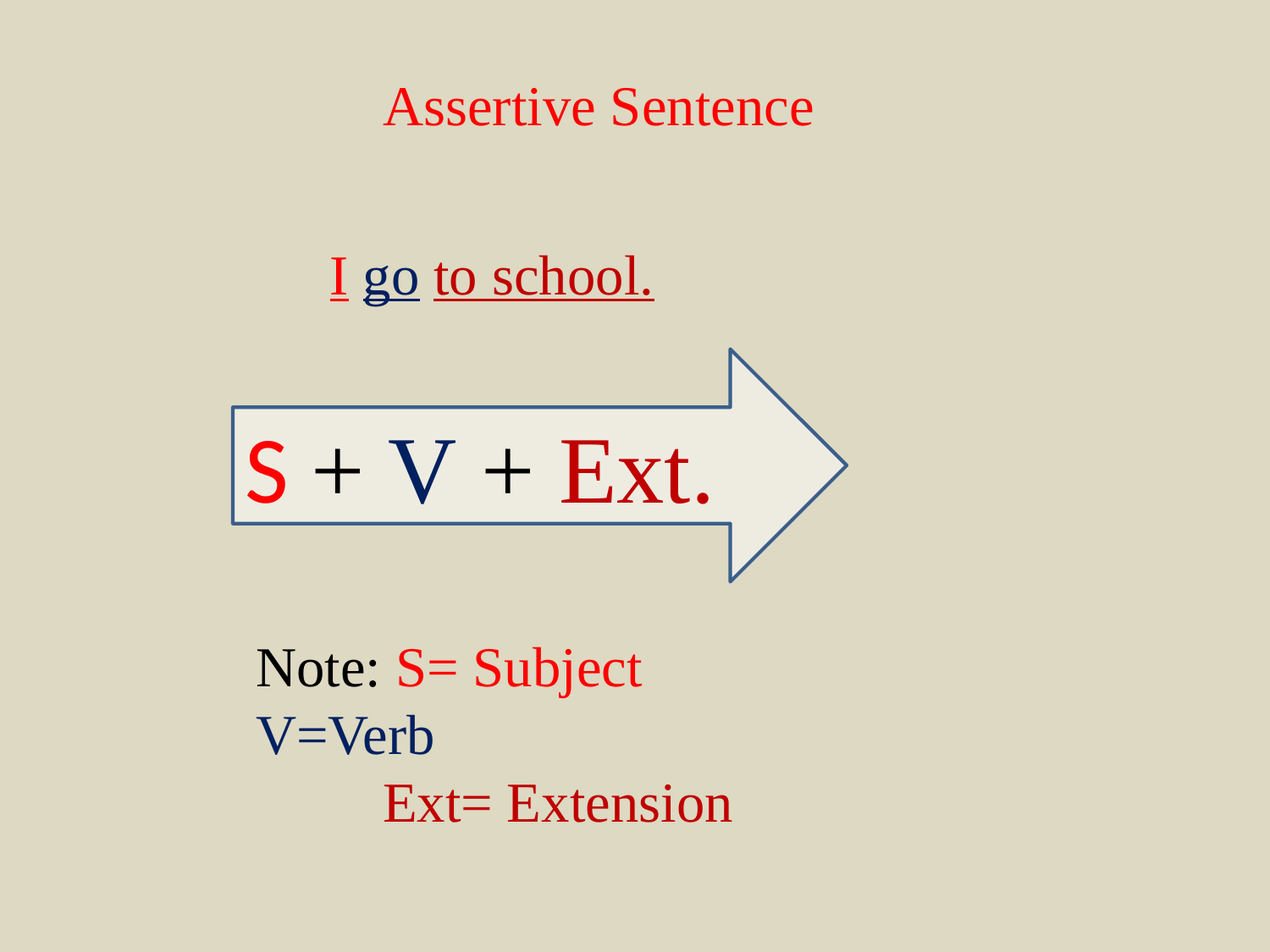

Assertive Sentence
I go to school.
S + V + Ext.
Note: S= Subject    	V=Verb
	Ext= Extension